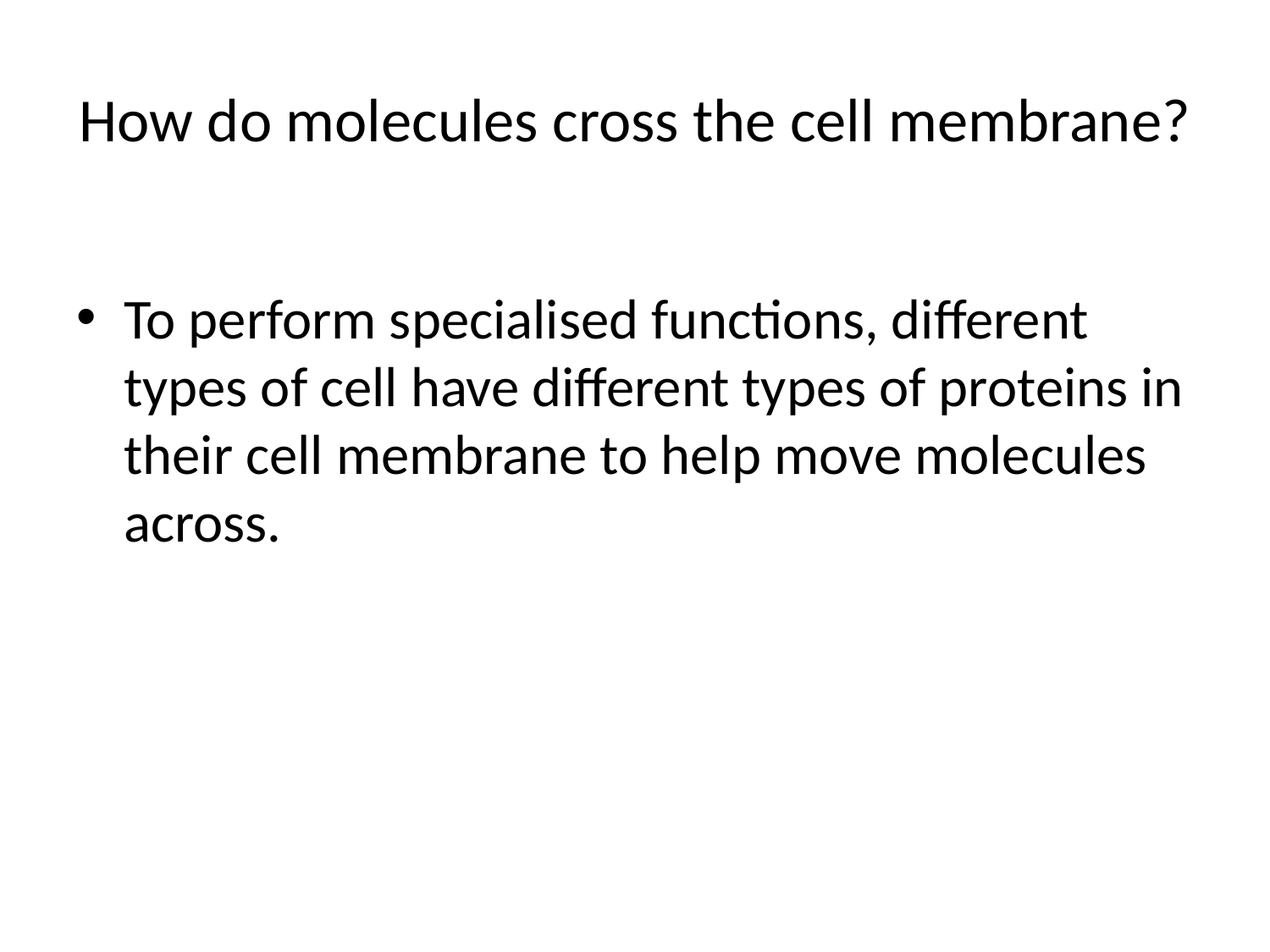

# How do molecules cross the cell membrane?
To perform specialised functions, different types of cell have different types of proteins in their cell membrane to help move molecules across.